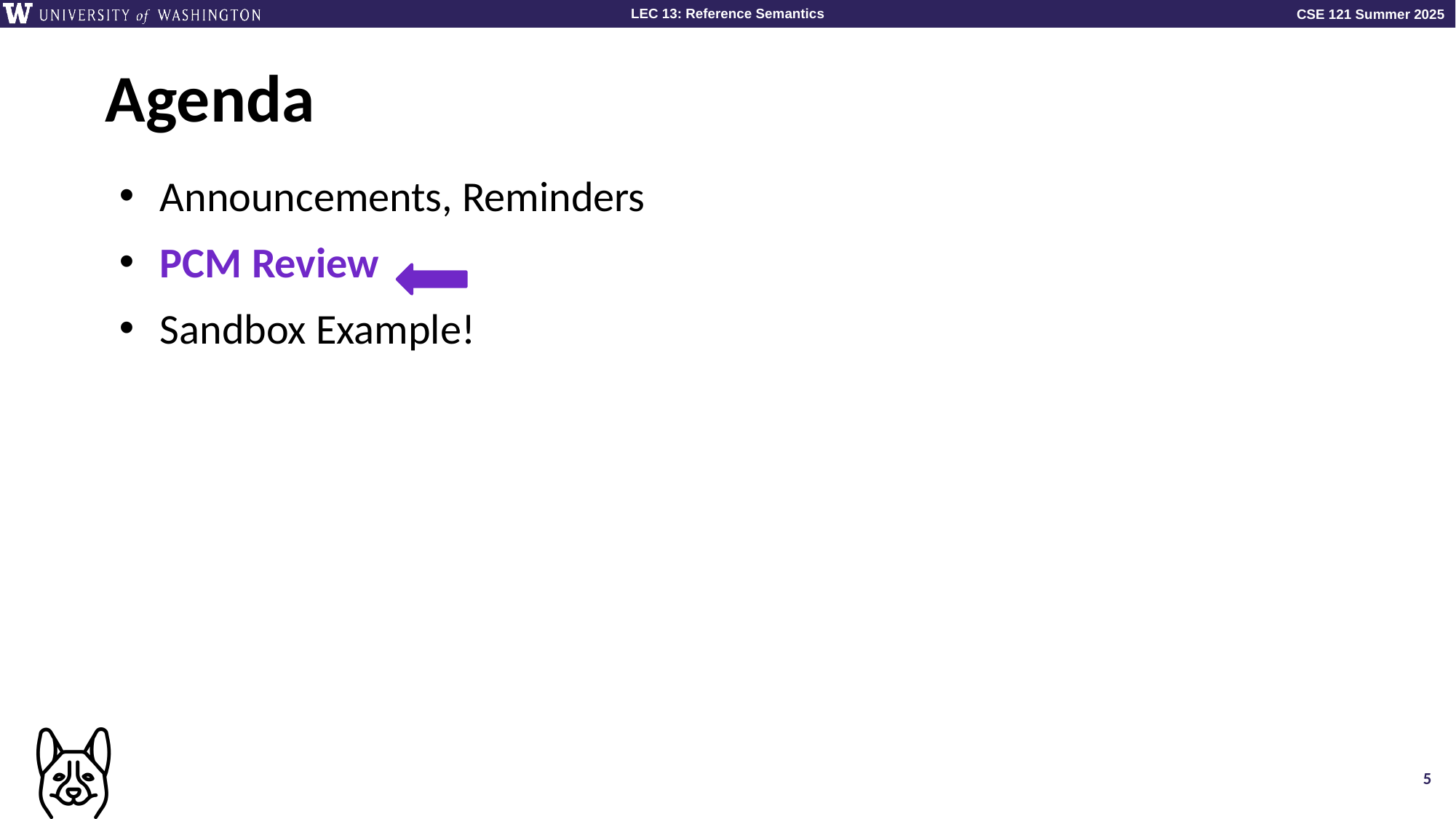

# Agenda
Announcements, Reminders
PCM Review
Sandbox Example!

5